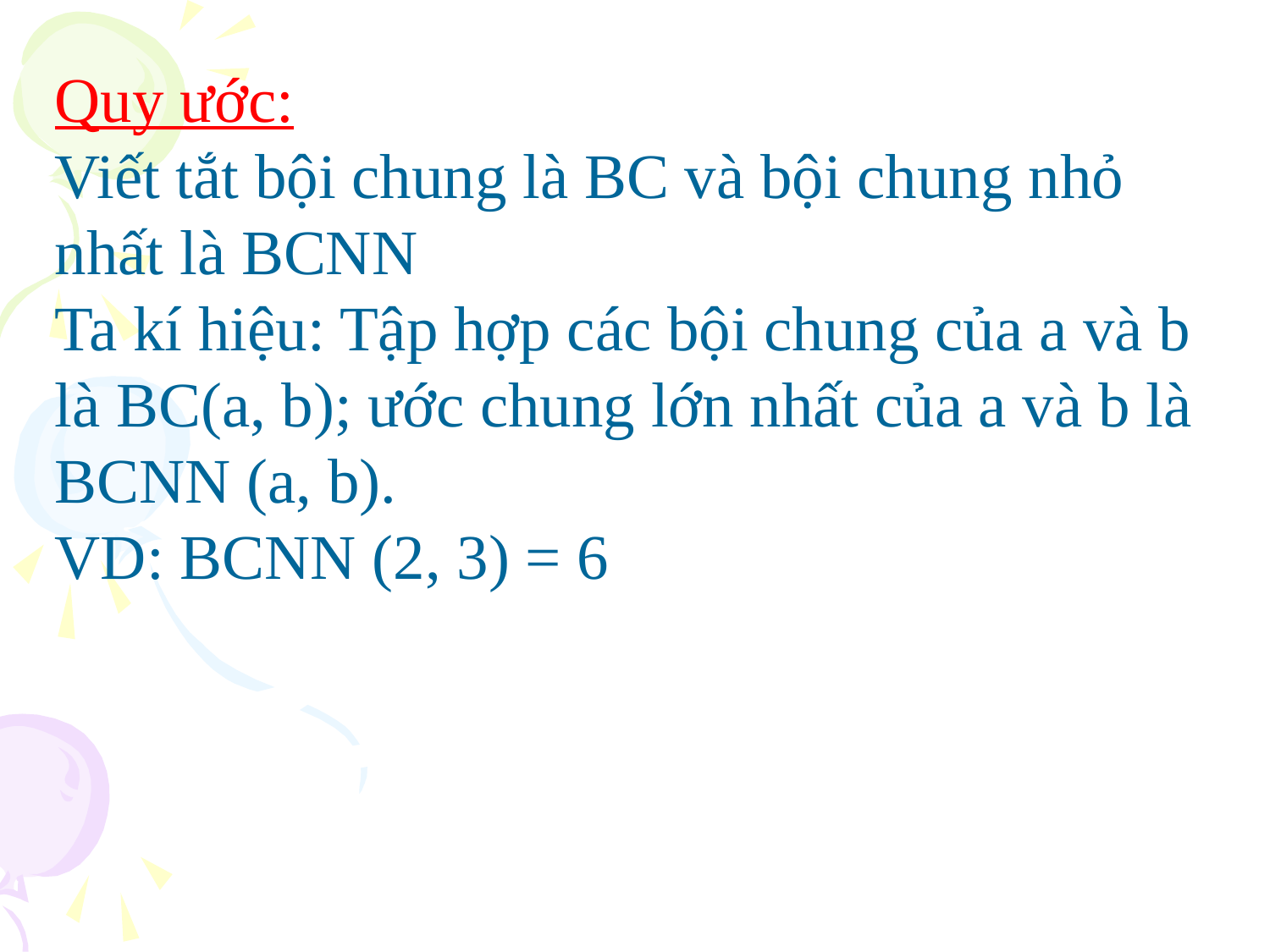

Quy ước:
Viết tắt bội chung là BC và bội chung nhỏ nhất là BCNN
Ta kí hiệu: Tập hợp các bội chung của a và b là BC(a, b); ước chung lớn nhất của a và b là BCNN (a, b).
VD: BCNN (2, 3) = 6